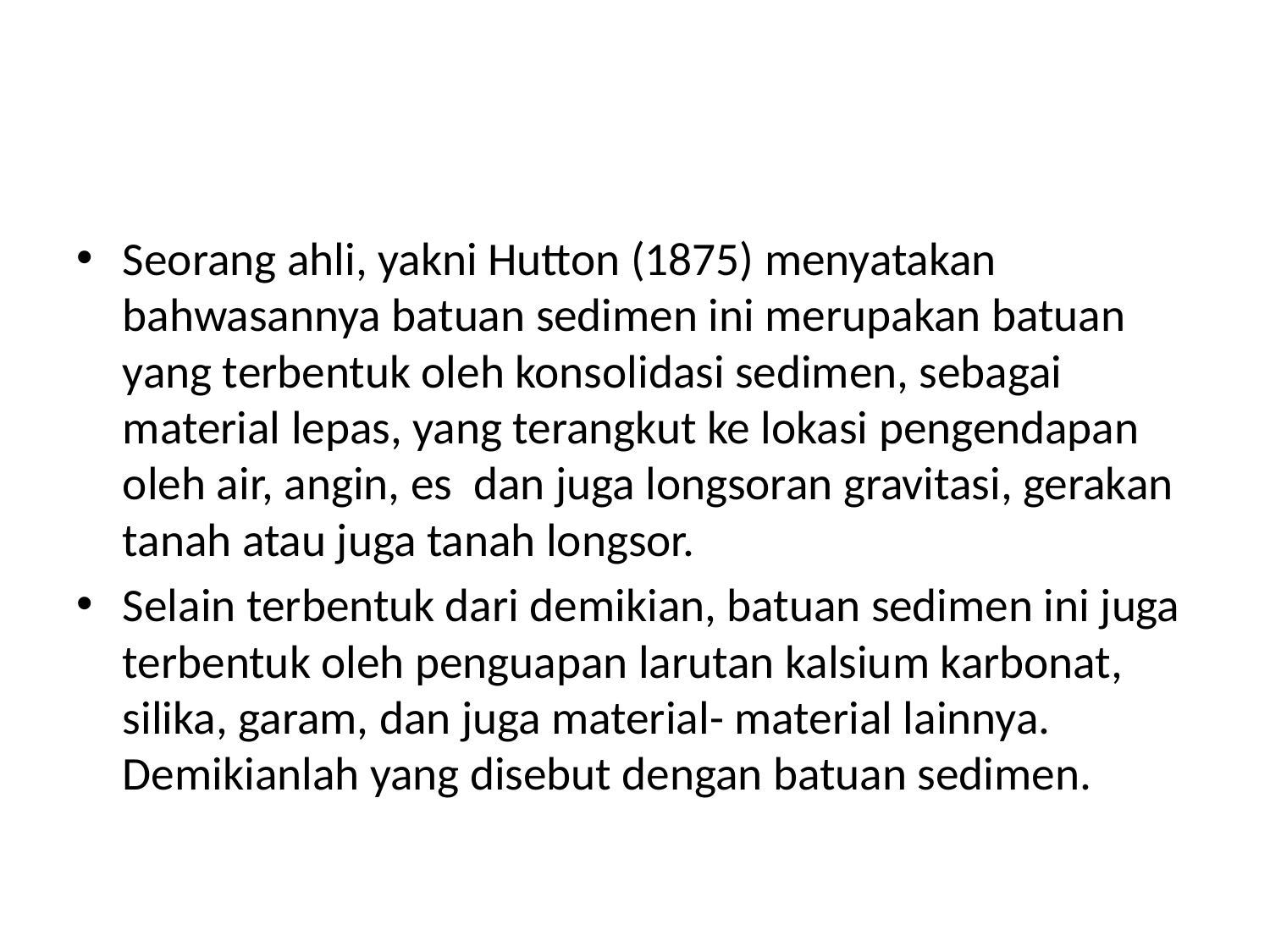

#
Seorang ahli, yakni Hutton (1875) menyatakan bahwasannya batuan sedimen ini merupakan batuan yang terbentuk oleh konsolidasi sedimen, sebagai material lepas, yang terangkut ke lokasi pengendapan oleh air, angin, es  dan juga longsoran gravitasi, gerakan tanah atau juga tanah longsor.
Selain terbentuk dari demikian, batuan sedimen ini juga terbentuk oleh penguapan larutan kalsium karbonat, silika, garam, dan juga material- material lainnya. Demikianlah yang disebut dengan batuan sedimen.